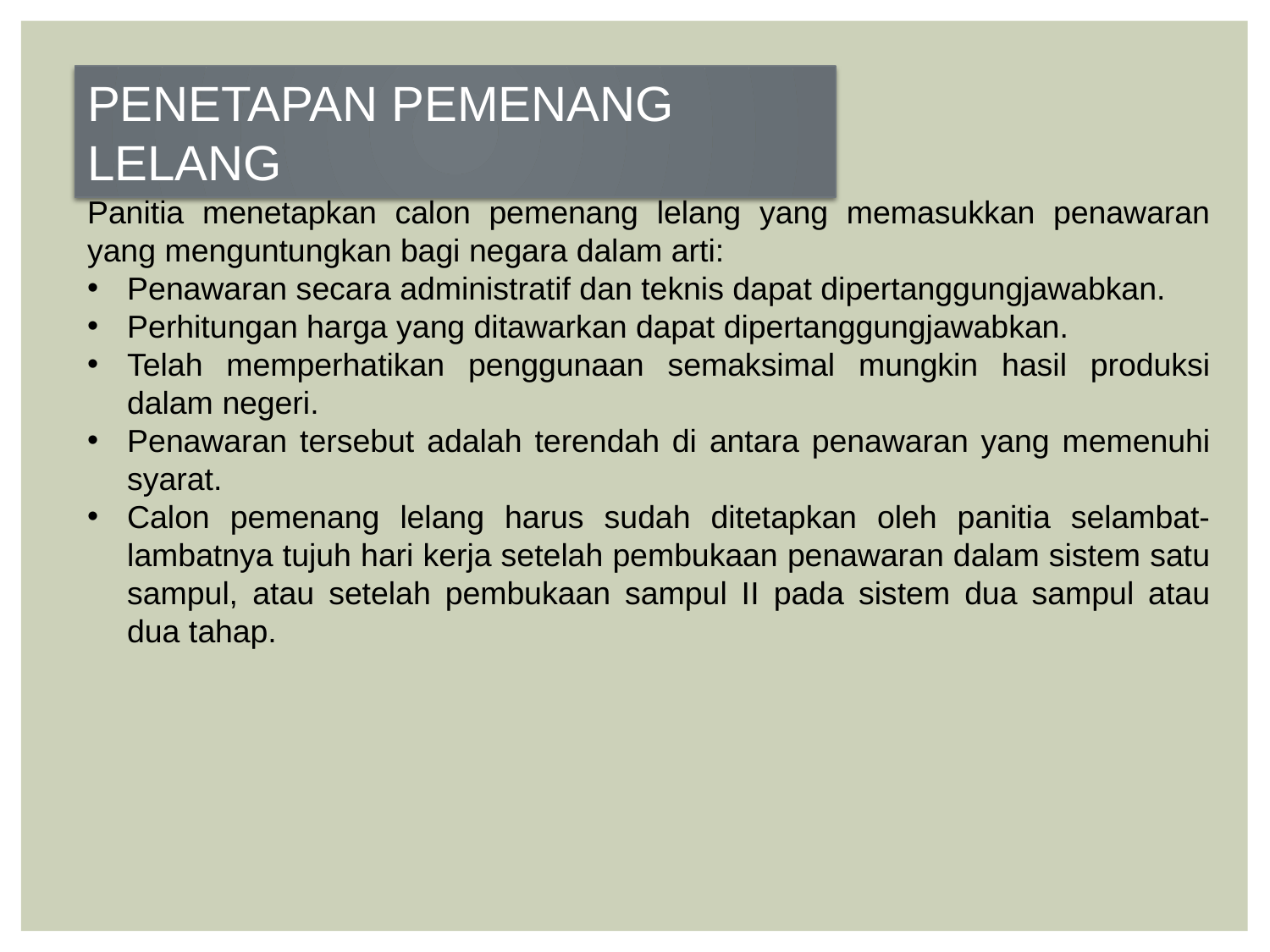

PENETAPAN PEMENANG LELANG
Panitia menetapkan calon pemenang lelang yang memasukkan penawaran yang menguntungkan bagi negara dalam arti:
Penawaran secara administratif dan teknis dapat dipertanggungjawabkan.
Perhitungan harga yang ditawarkan dapat dipertanggungjawabkan.
Telah memperhatikan penggunaan semaksimal mungkin hasil produksi dalam negeri.
Penawaran tersebut adalah terendah di antara penawaran yang memenuhi syarat.
Calon pemenang lelang harus sudah ditetapkan oleh panitia selambat-lambatnya tujuh hari kerja setelah pembukaan penawaran dalam sistem satu sampul, atau setelah pembukaan sampul II pada sistem dua sampul atau dua tahap.